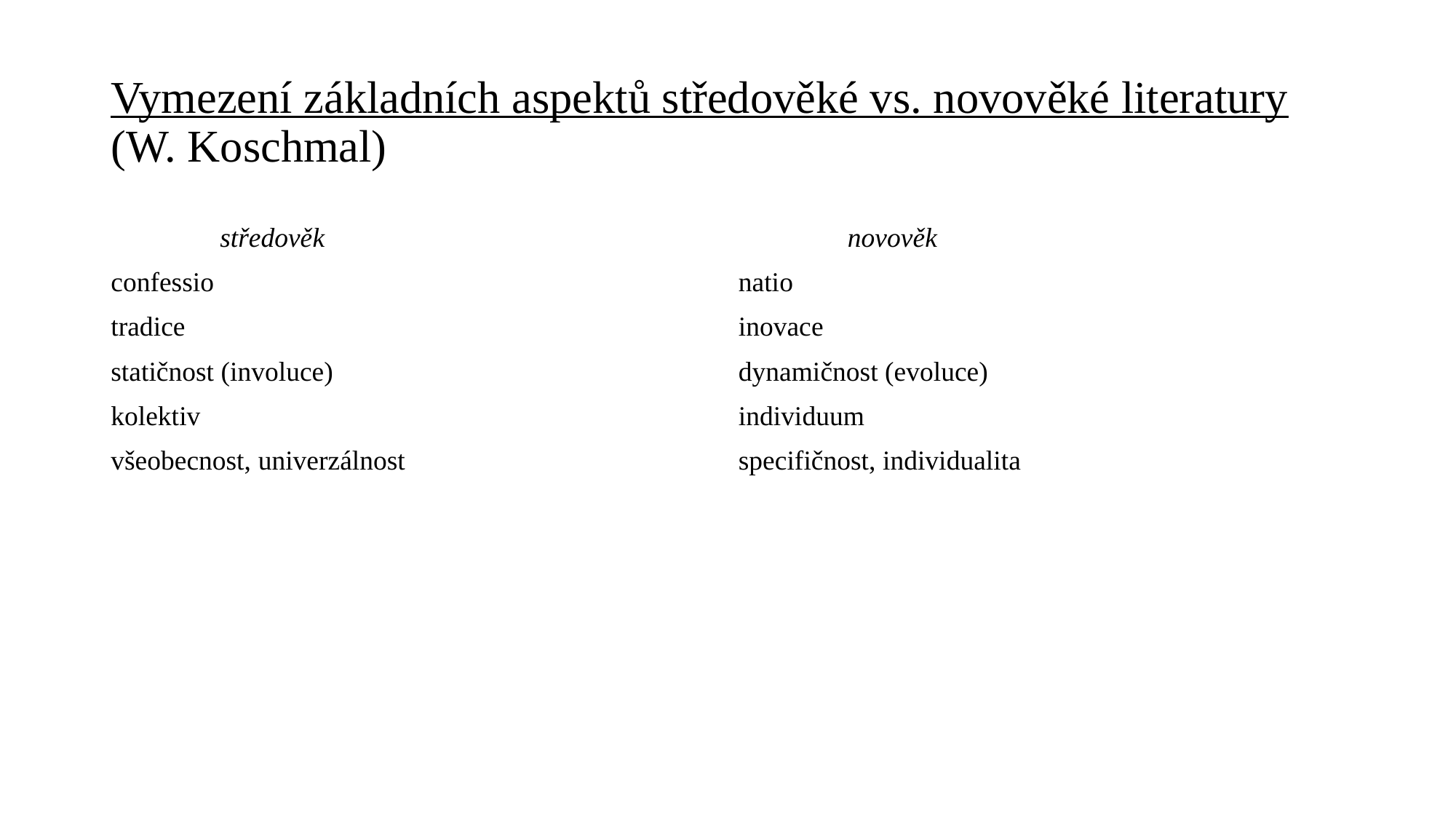

# Vymezení základních aspektů středověké vs. novověké literatury (W. Koschmal)
	středověk
confessio
tradice
statičnost (involuce)
kolektiv
všeobecnost, univerzálnost

	novověk
natio
inovace
dynamičnost (evoluce)
individuum
specifičnost, individualita